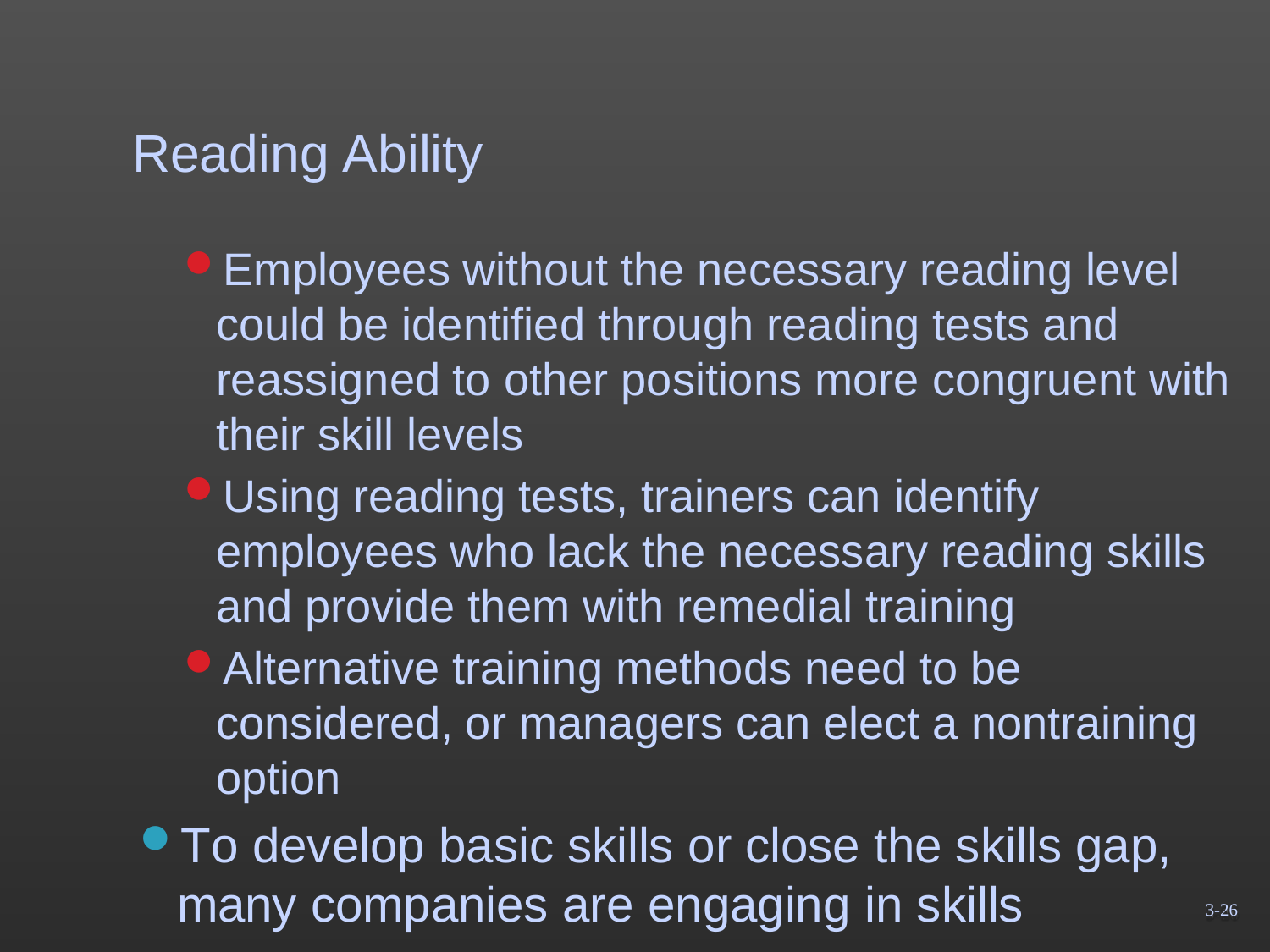

# Reading Ability
Employees without the necessary reading level could be identified through reading tests and reassigned to other positions more congruent with their skill levels
Using reading tests, trainers can identify employees who lack the necessary reading skills and provide them with remedial training
Alternative training methods need to be considered, or managers can elect a nontraining option
To develop basic skills or close the skills gap,
many companies are engaging in skills

3-26